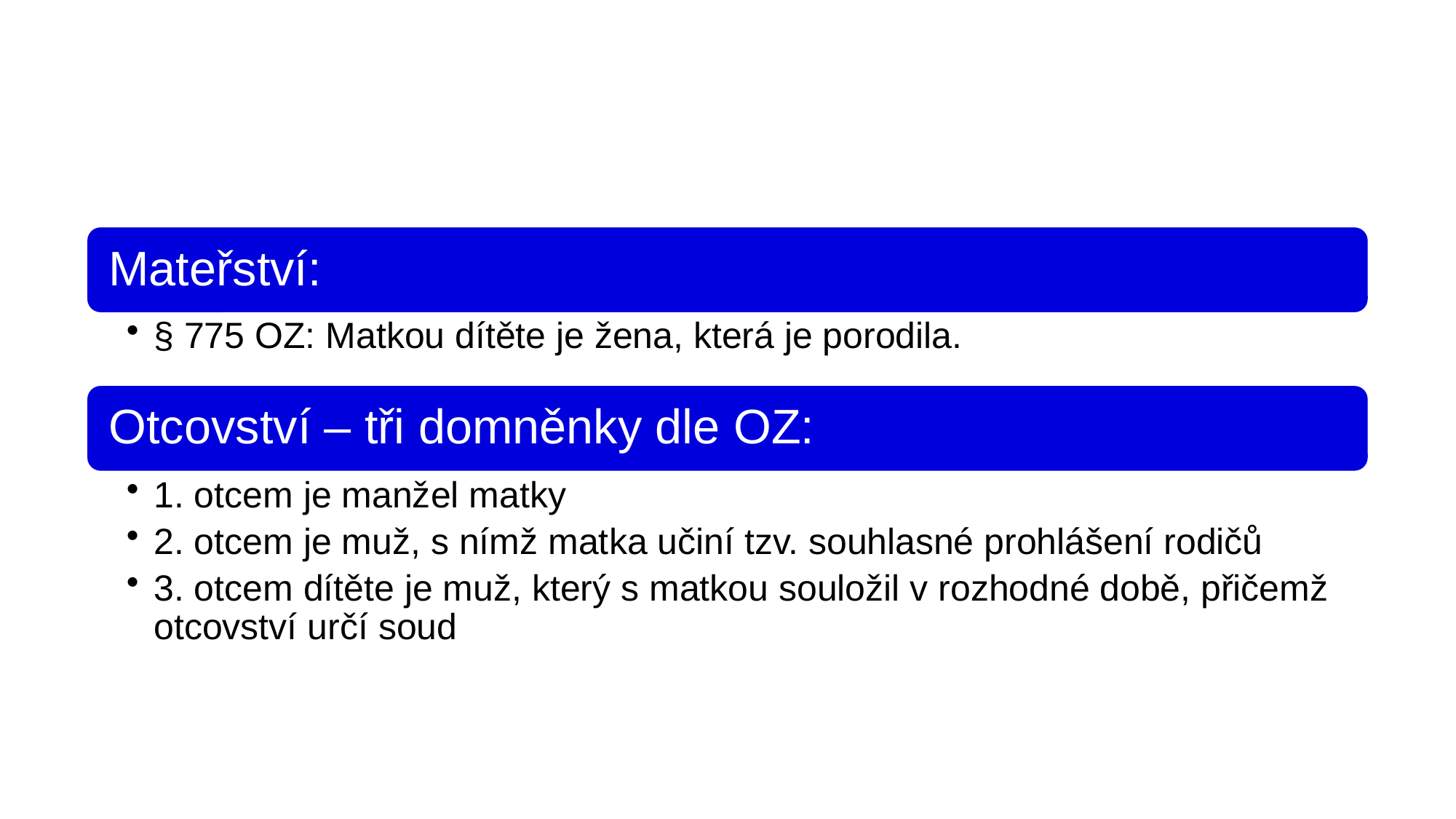

# Právní úprava mateřství a otcovství mater semper certa est, pater incertus
Mateřství:
§ 775 OZ: Matkou dítěte je žena, která je porodila.
Otcovství – tři domněnky dle OZ:
1. otcem je manžel matky
2. otcem je muž, s nímž matka učiní tzv. souhlasné prohlášení rodičů
3. otcem dítěte je muž, který s matkou souložil v rozhodné době, přičemž otcovství určí soud